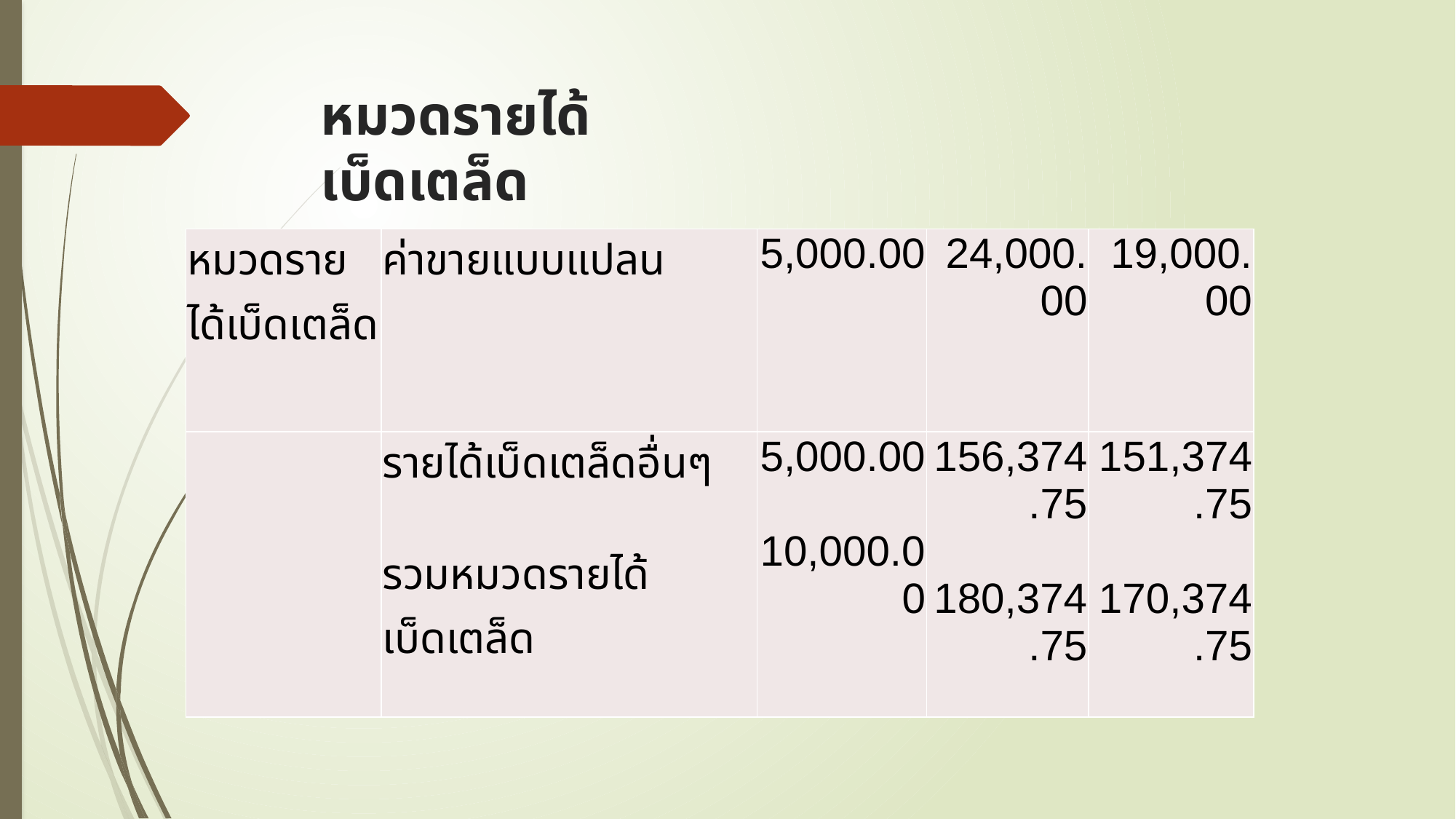

# หมวดรายได้เบ็ดเตล็ด
| หมวดรายได้เบ็ดเตล็ด | ค่าขายแบบแปลน | 5,000.00 | 24,000.00 | 19,000.00 |
| --- | --- | --- | --- | --- |
|  | รายได้เบ็ดเตล็ดอื่นๆ รวมหมวดรายได้เบ็ดเตล็ด | 5,000.00 10,000.00 | 156,374.75 180,374.75 | 151,374.75 170,374.75 |